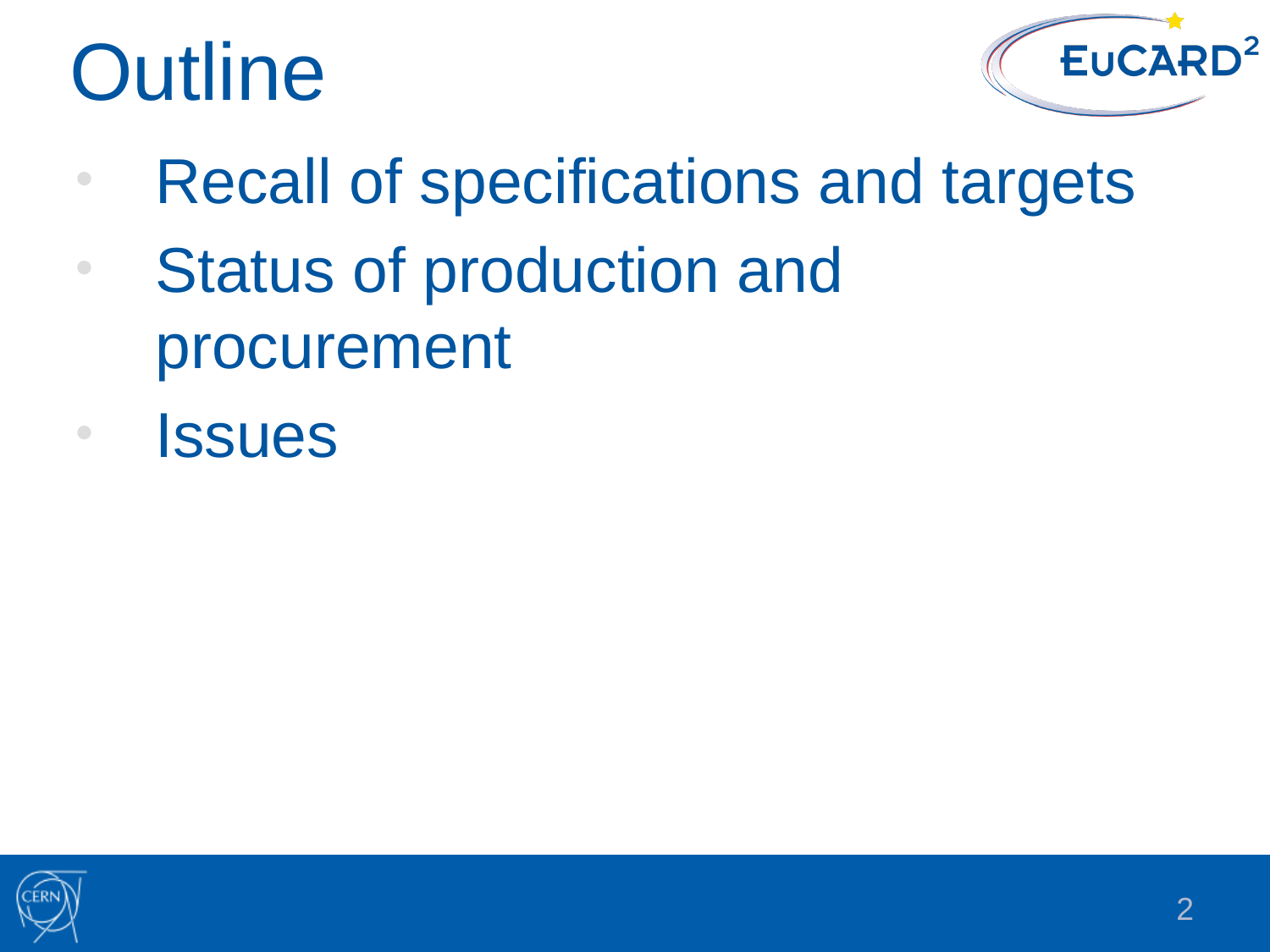

# Outline
Recall of specifications and targets
Status of production and procurement
Issues
2